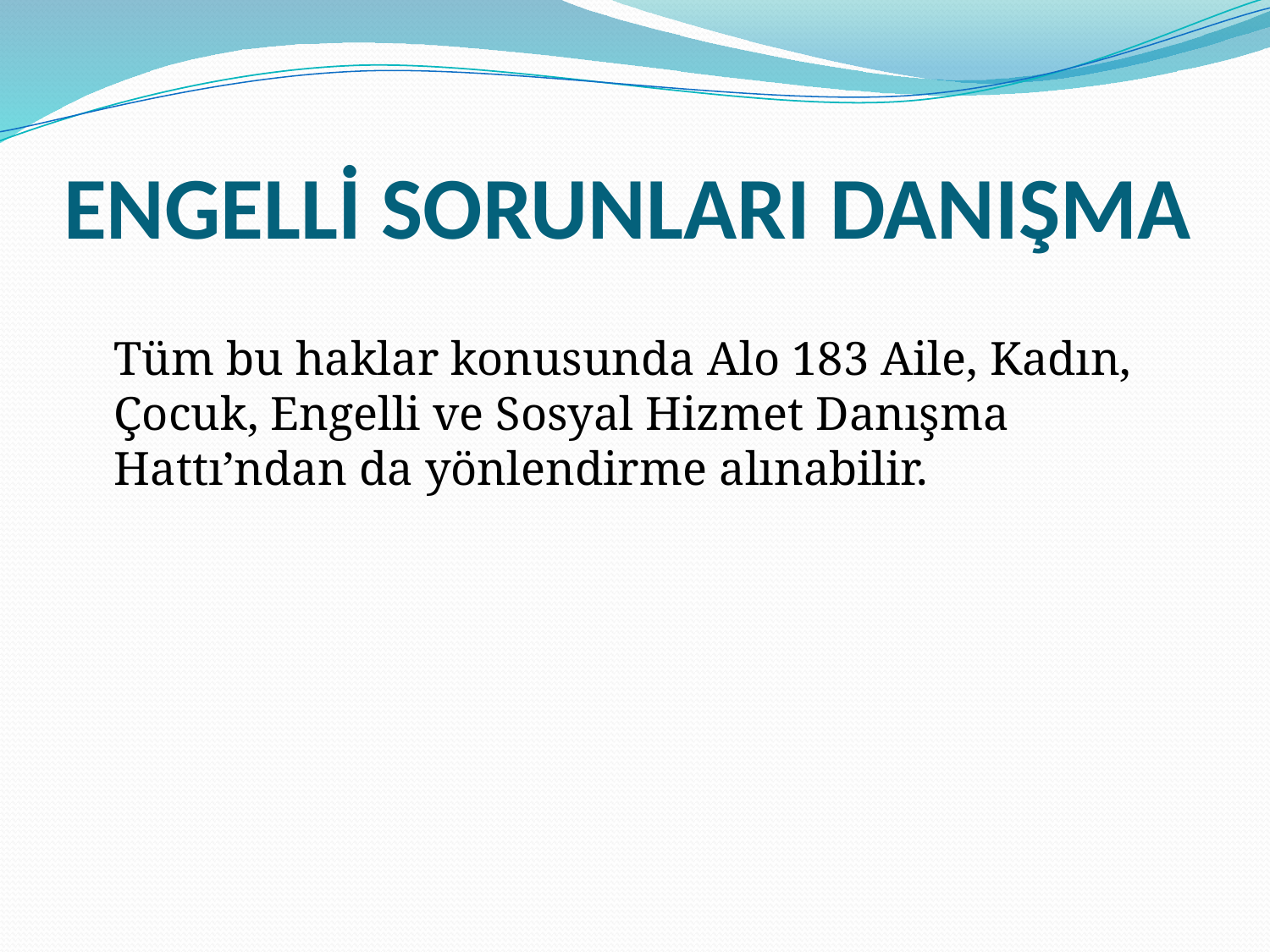

# ENGELLİ SORUNLARI DANIŞMA
Tüm bu haklar konusunda Alo 183 Aile, Kadın, Çocuk, Engelli ve Sosyal Hizmet Danışma Hattı’ndan da yönlendirme alınabilir.